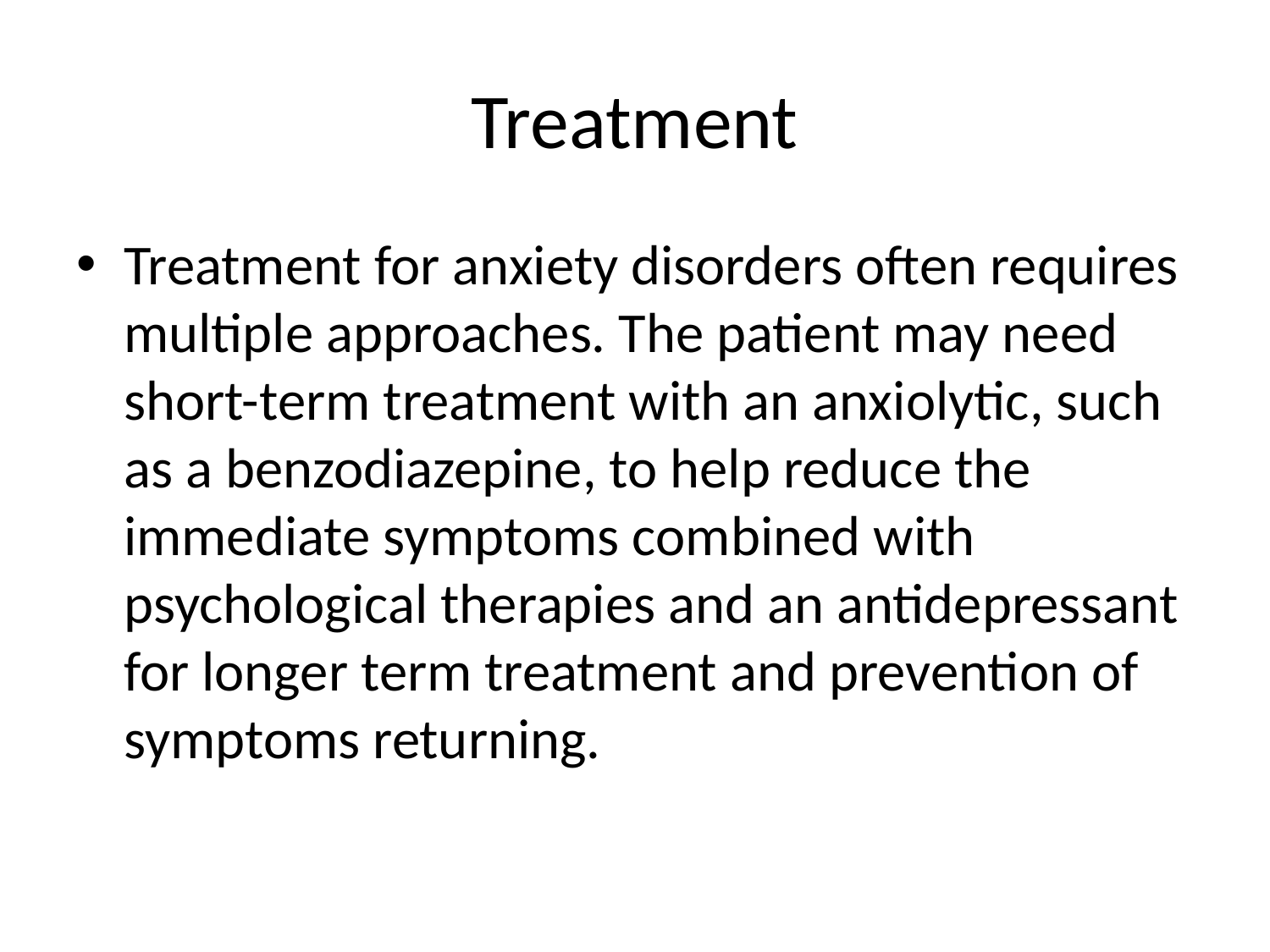

# Treatment
Treatment for anxiety disorders often requires multiple approaches. The patient may need short-term treatment with an anxiolytic, such as a benzodiazepine, to help reduce the immediate symptoms combined with psychological therapies and an antidepressant for longer term treatment and prevention of symptoms returning.